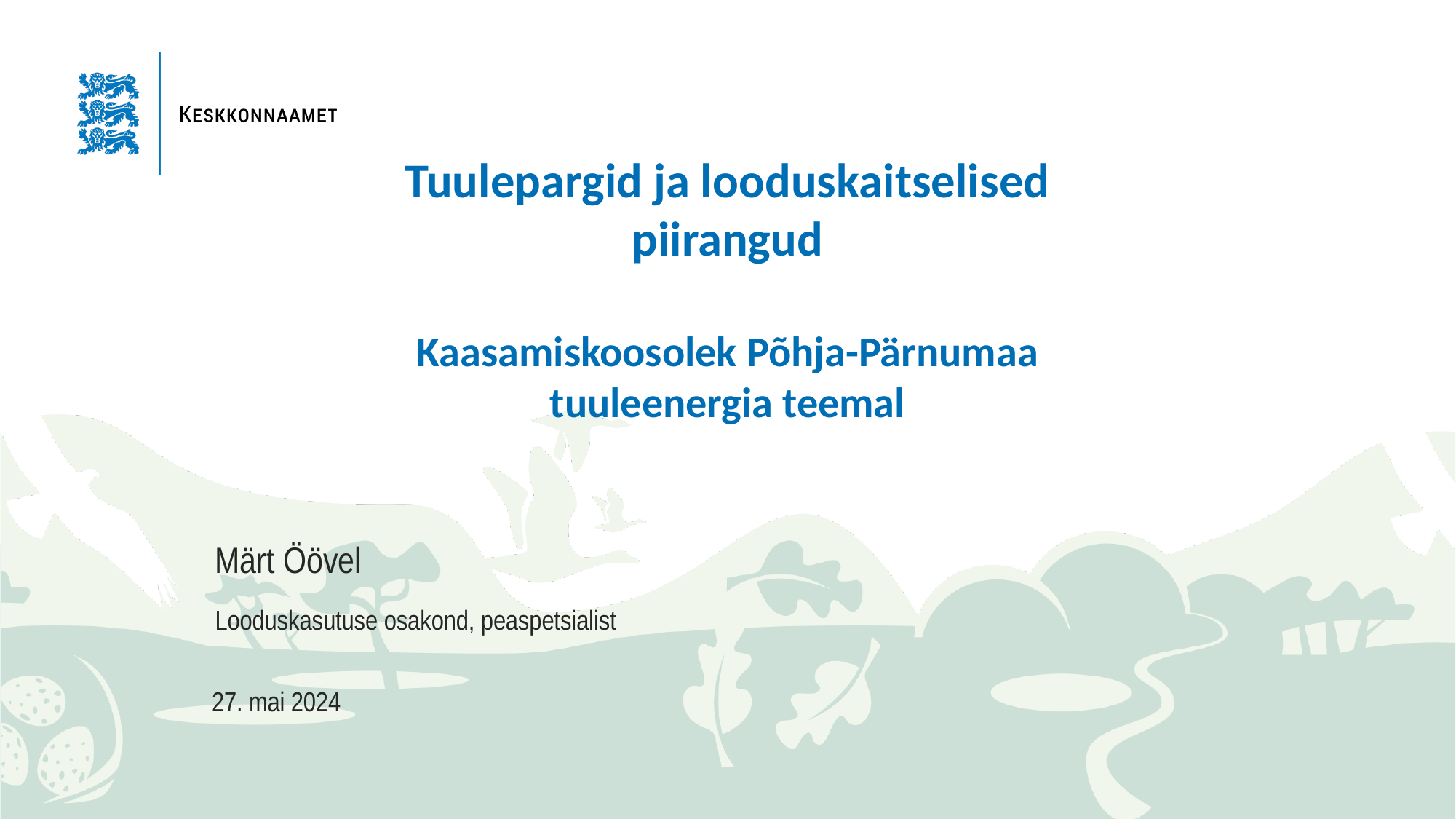

# Tuulepargid ja looduskaitselised piirangud Kaasamiskoosolek Põhja-Pärnumaa tuuleenergia teemal
Märt Öövel
Looduskasutuse osakond, peaspetsialist
27. mai 2024